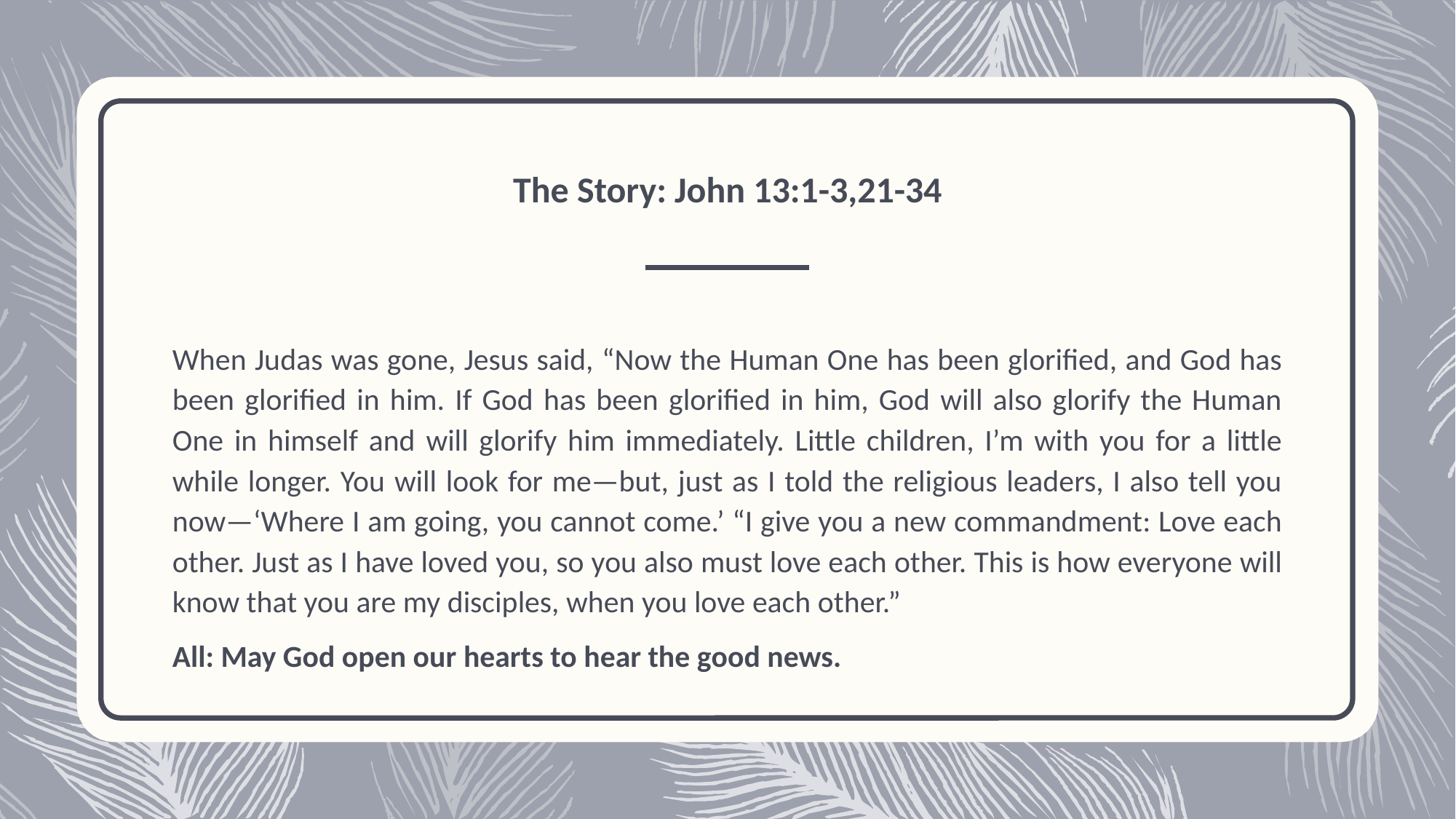

# The Story: John 13:1-3,21-34
When Judas was gone, Jesus said, “Now the Human One has been glorified, and God has been glorified in him. If God has been glorified in him, God will also glorify the Human One in himself and will glorify him immediately. Little children, I’m with you for a little while longer. You will look for me—but, just as I told the religious leaders, I also tell you now—‘Where I am going, you cannot come.’ “I give you a new commandment: Love each other. Just as I have loved you, so you also must love each other. This is how everyone will know that you are my disciples, when you love each other.”
All: May God open our hearts to hear the good news.